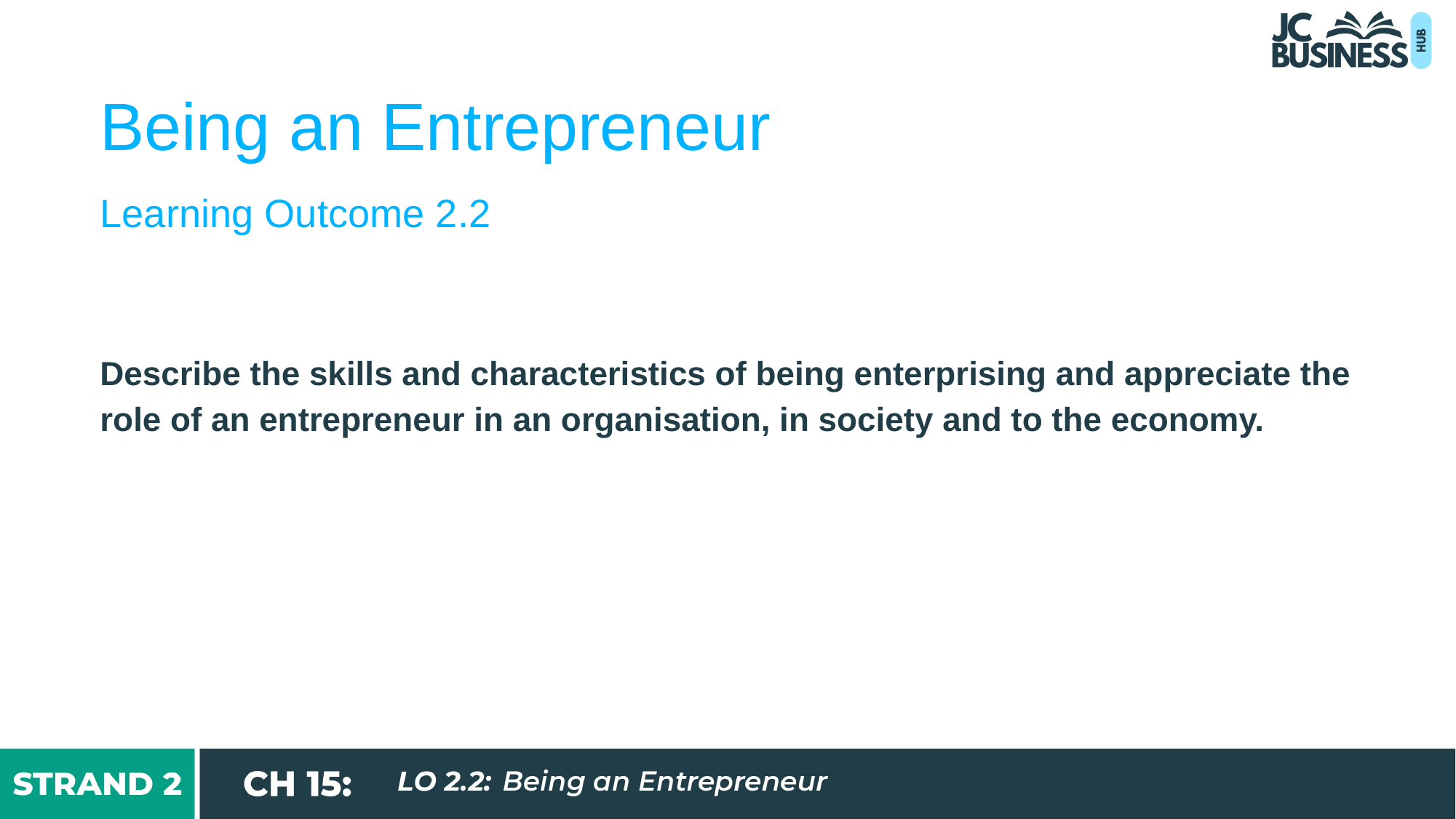

Being an Entrepreneur
Learning Outcome 2.2
Describe the skills and characteristics of being enterprising and appreciate the role of an entrepreneur in an organisation, in society and to the economy.